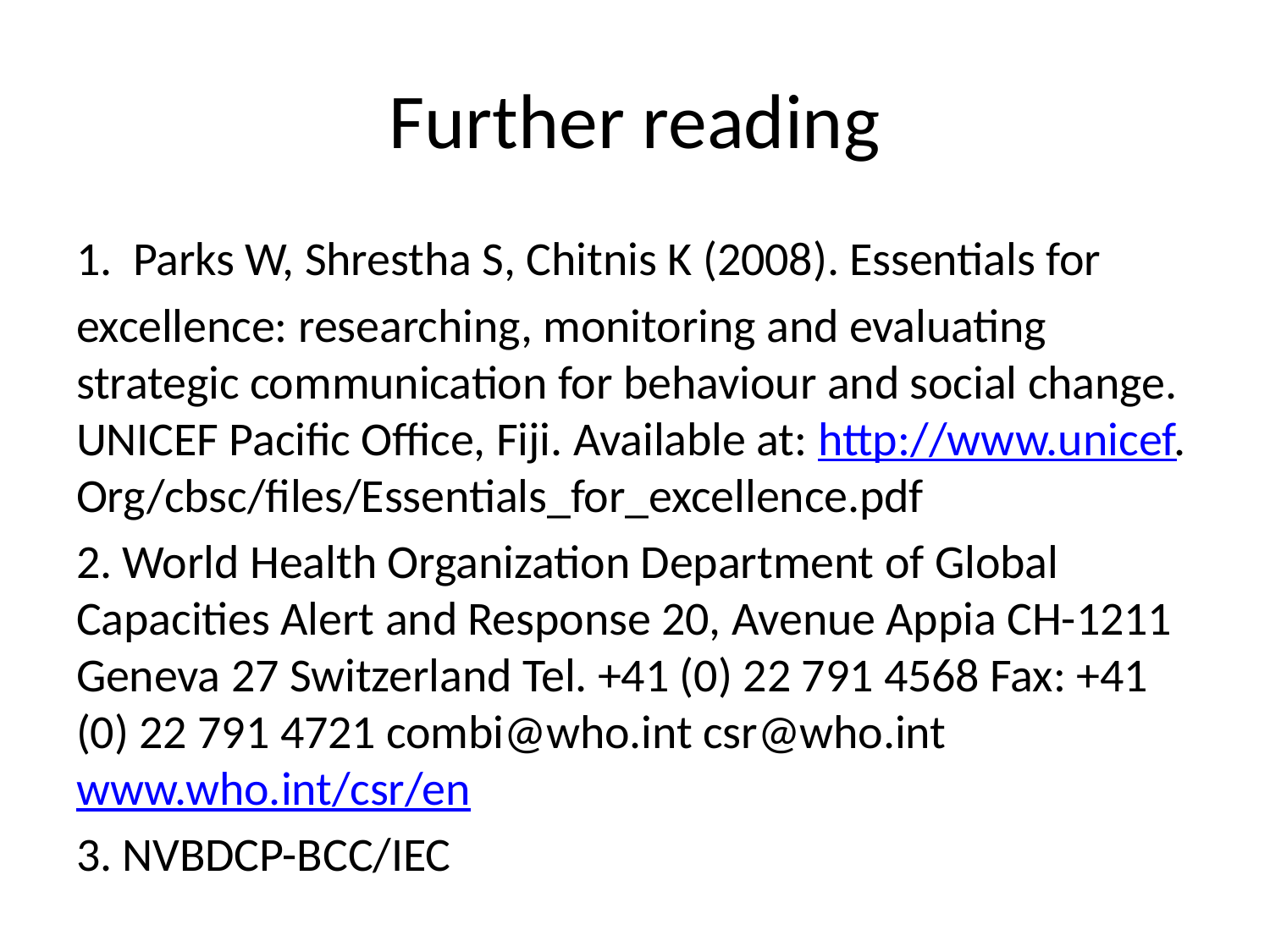

# Further reading
1.  Parks W, Shrestha S, Chitnis K (2008). Essentials for
excellence: researching, monitoring and evaluating strategic communication for behaviour and social change. UNICEF Pacific Office, Fiji. Available at: http://www.unicef. Org/cbsc/files/Essentials_for_excellence.pdf
2. World Health Organization Department of Global Capacities Alert and Response 20, Avenue Appia CH-1211 Geneva 27 Switzerland Tel. +41 (0) 22 791 4568 Fax: +41 (0) 22 791 4721 combi@who.int csr@who.int www.who.int/csr/en
3. NVBDCP-BCC/IEC